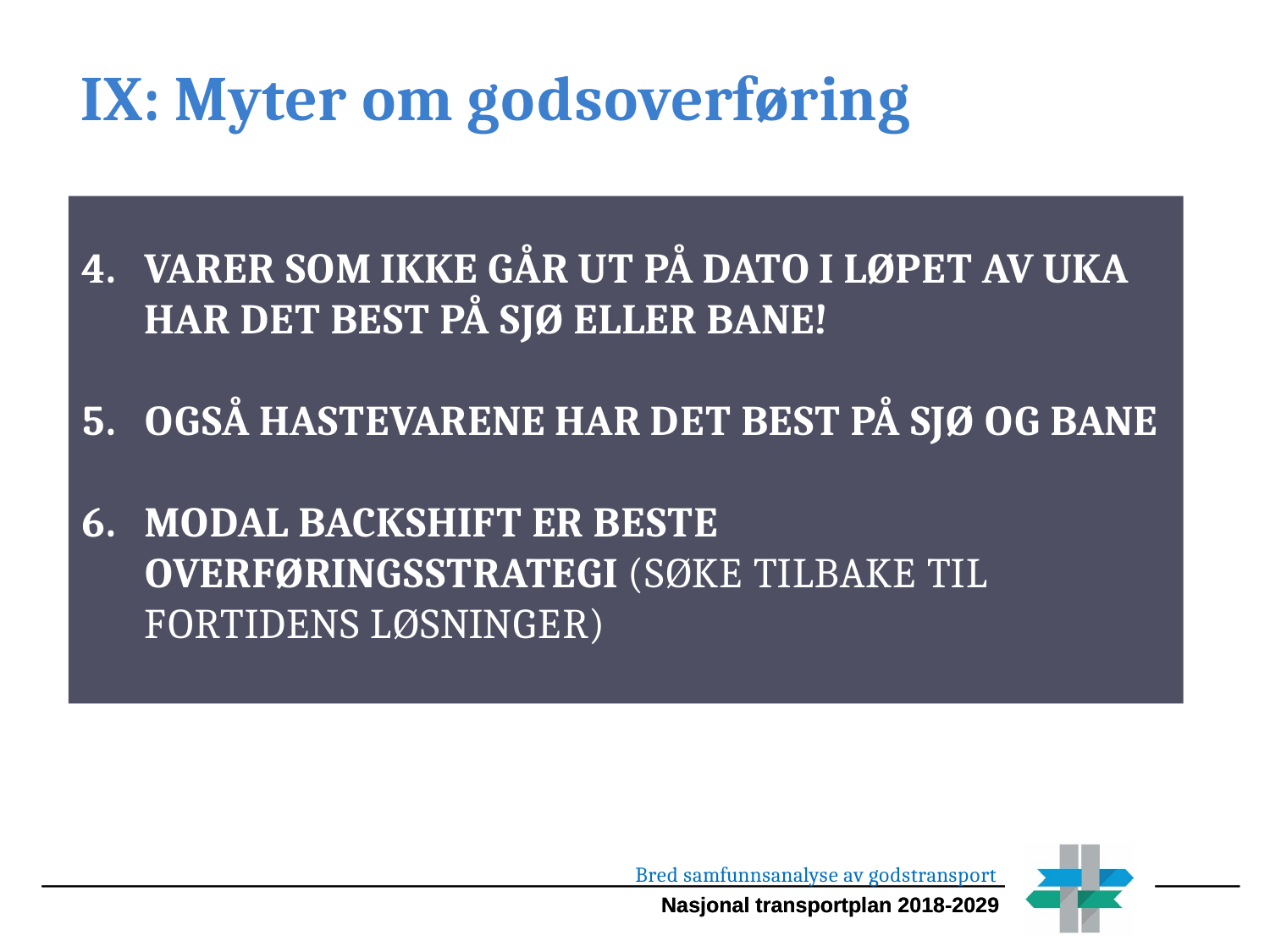

IX: Myter om godsoverføring

VARER SOM IKKE GÅR UT PÅ DATO I LØPET AV UKA HAR DET BEST PÅ SJØ ELLER BANE!

OGSÅ HASTEVARENE HAR DET BEST PÅ SJØ OG BANE

MODAL BACKSHIFT ER BESTE OVERFØRINGSSTRATEGI (SØKE TILBAKE TIL FORTIDENS LØSNINGER)

Bred samfunnsanalyse av godstransport